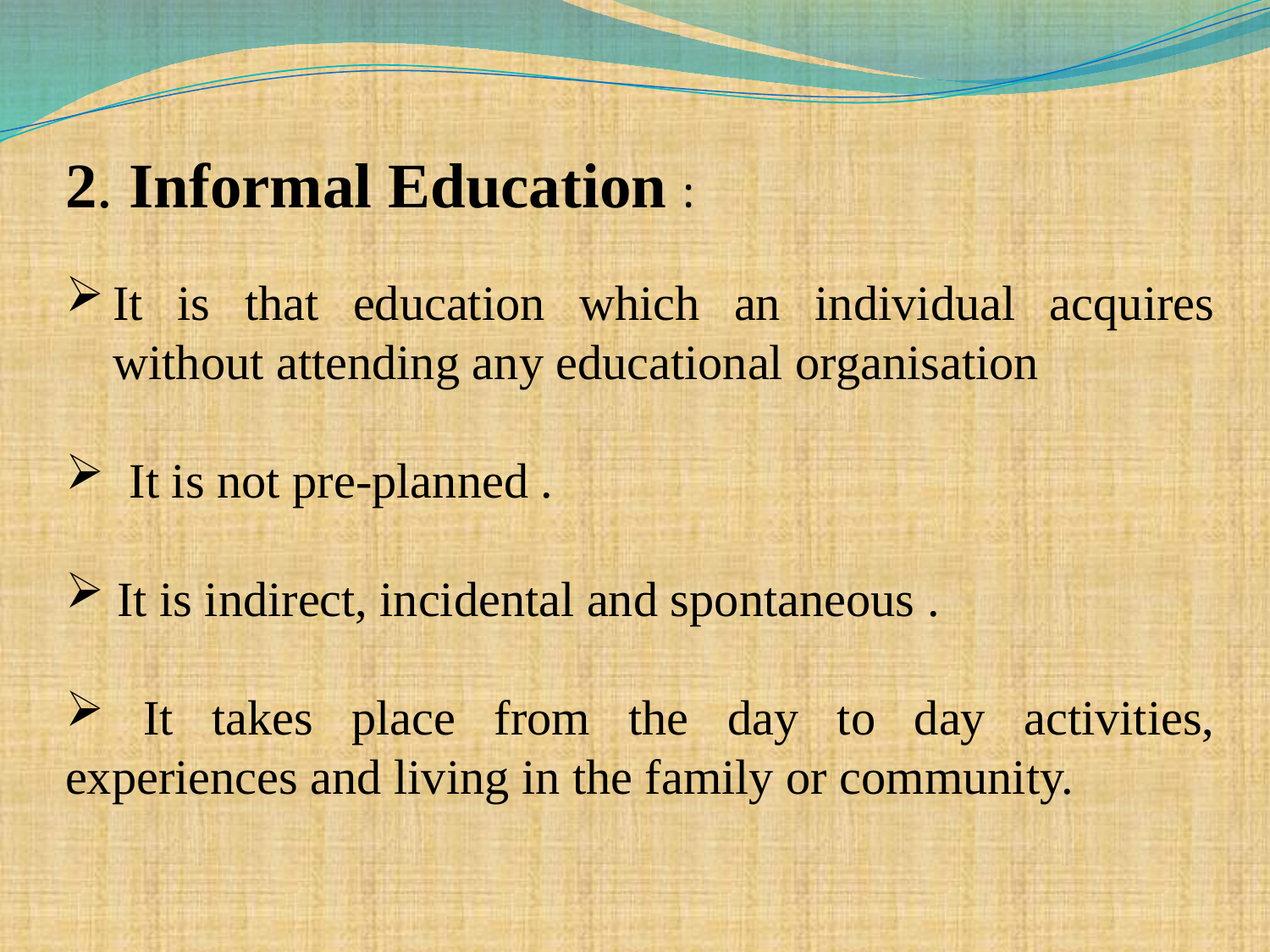

2. Informal Education :

It is that education which an individual acquires without attending any educational organisation

  It is not pre-planned .

 It is indirect, incidental and spontaneous .

 It takes place from the day to day activities, experiences and living in the family or community.